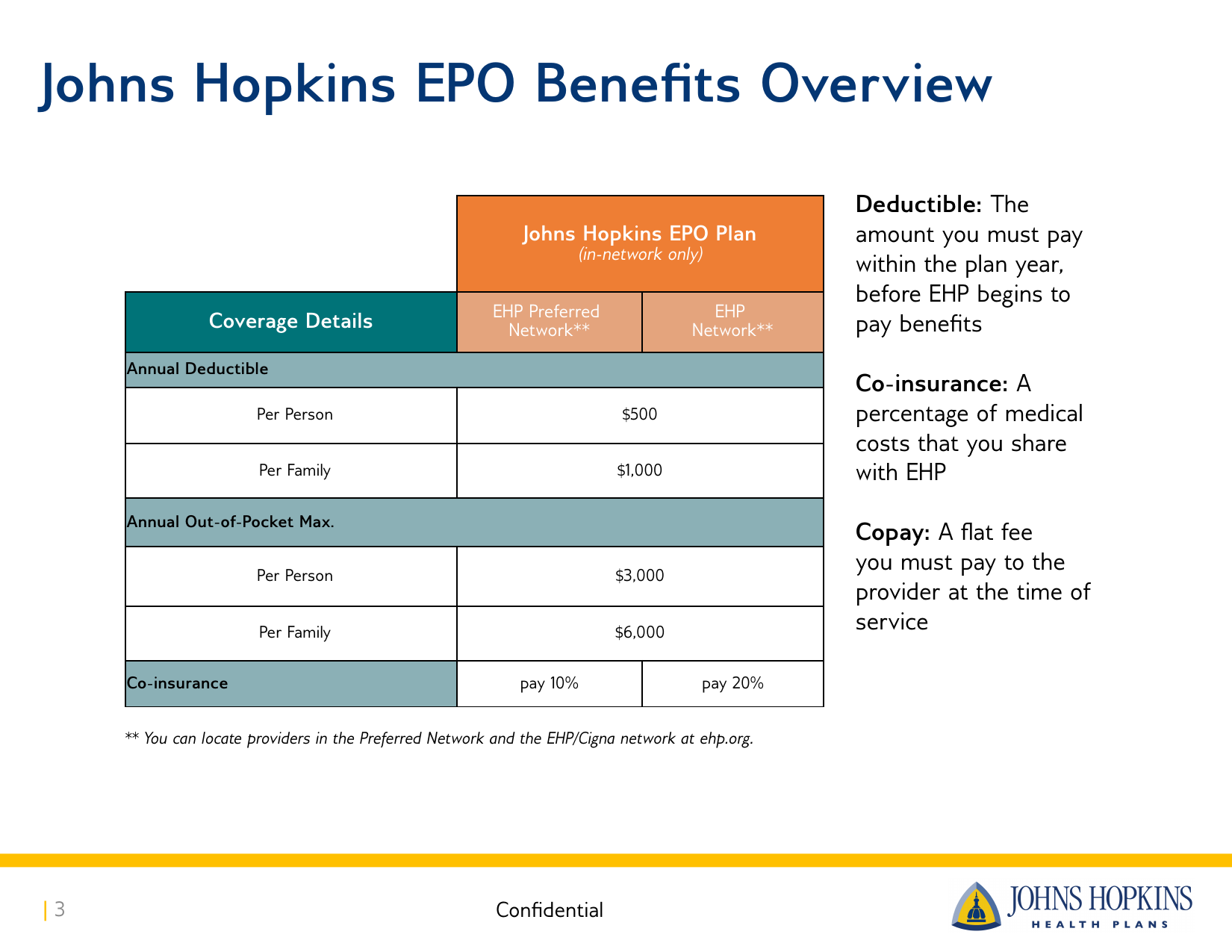

# Johns Hopkins EPO Benefits Overview
Deductible: The amount you must pay within the plan year, before EHP begins to pay benefits

Co-insurance: A percentage of medical costs that you share with EHP

Copay: A flat fee you must pay to the provider at the time of service
|  | Johns Hopkins EPO Plan (in-network only) |  |
| --- | --- | --- |
| Coverage Details | EHP Preferred Network\*\* | EHP Network\*\* |
| Annual Deductible |  |  |
| Per Person | $500 |  |
| Per Family | $1,000 |  |
| Annual Out-of-Pocket Max. |  |  |
| Per Person | $3,000 |  |
| Per Family | $6,000 |  |
| Co-insurance | pay 10% | pay 20% |
** You can locate providers in the Preferred Network and the EHP/Cigna network at ehp.org.
| 3
Confidential